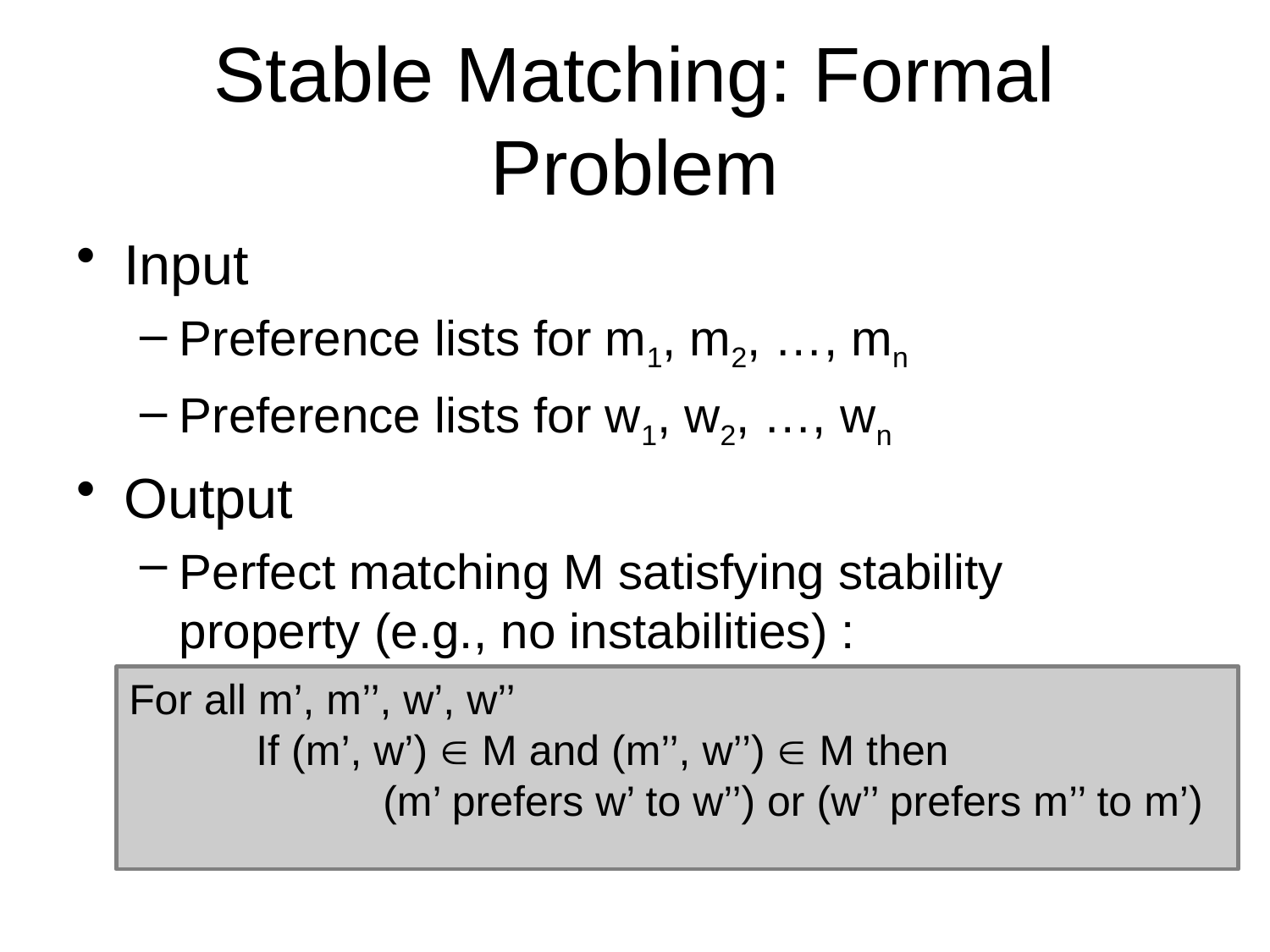

# Stable Matching: Formal Problem
Input
Preference lists for m1, m2, …, mn
Preference lists for w1, w2, …, wn
Output
Perfect matching M satisfying stability property (e.g., no instabilities) :
∀ m’, w’’, (m’, w’’) is NOT an instability
For all m’, m’’, w’, w’’
	If (m’, w’) ∈ M and (m’’, w’’) ∈ M then
		(m’ prefers w’ to w’’) or (w’’ prefers m’’ to m’)